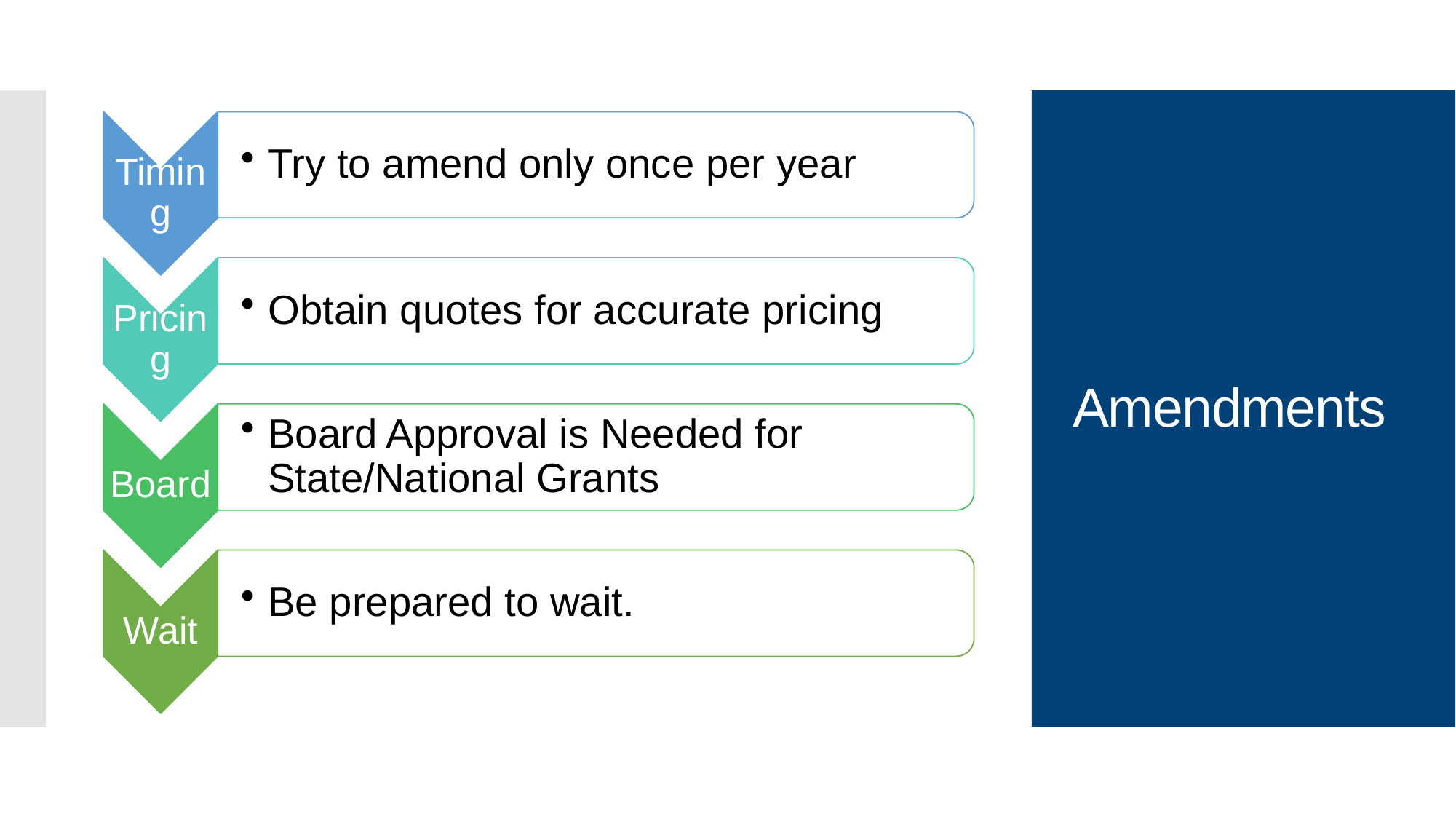

Timing
Try to amend only once per year
Pricing
Obtain quotes for accurate pricing
Board
Board Approval is Needed for State/National Grants
Wait
Be prepared to wait.
# Amendments